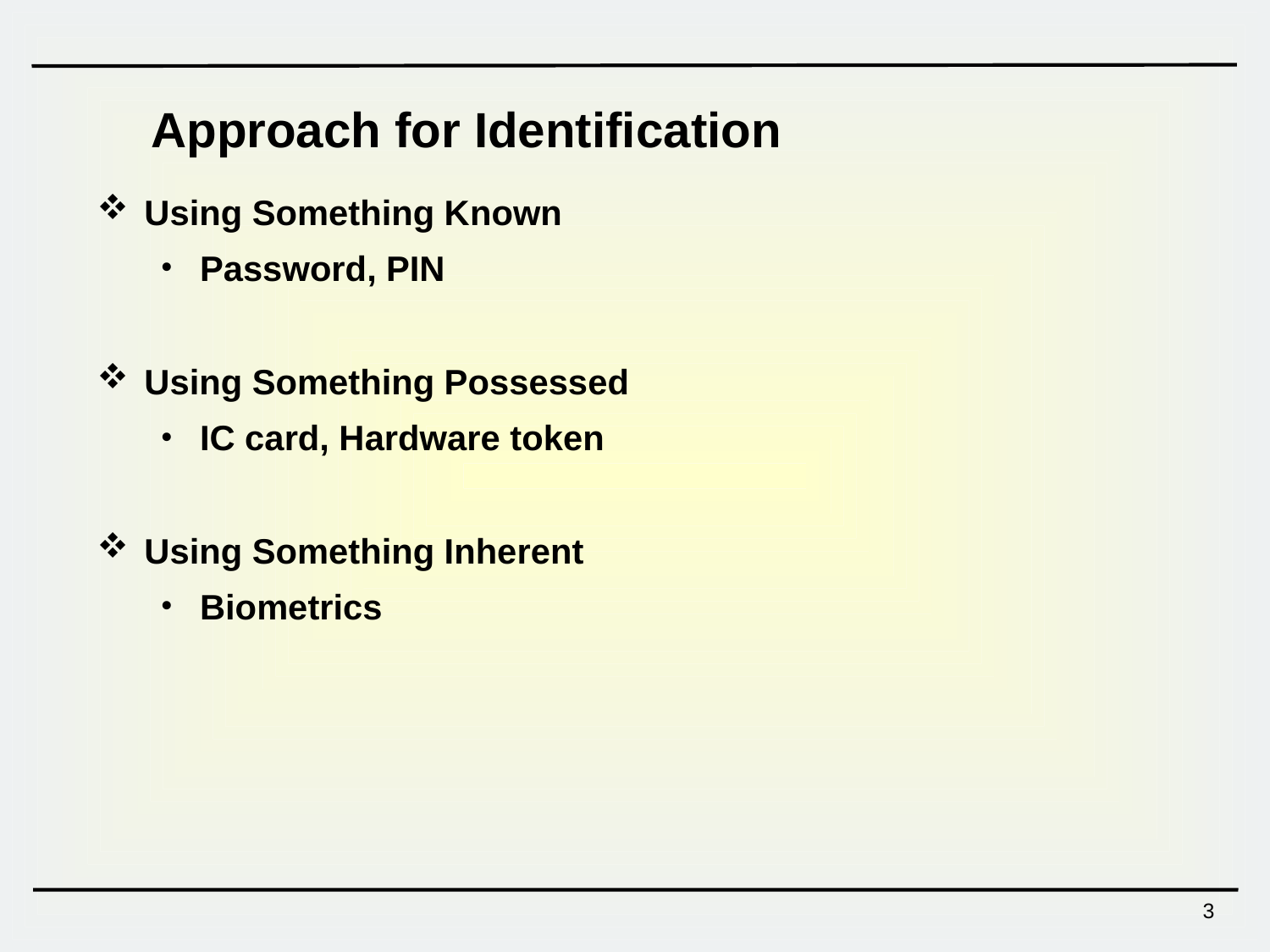

Approach for Identification
Using Something Known
Password, PIN

Using Something Possessed
IC card, Hardware token

Using Something Inherent
Biometrics

3